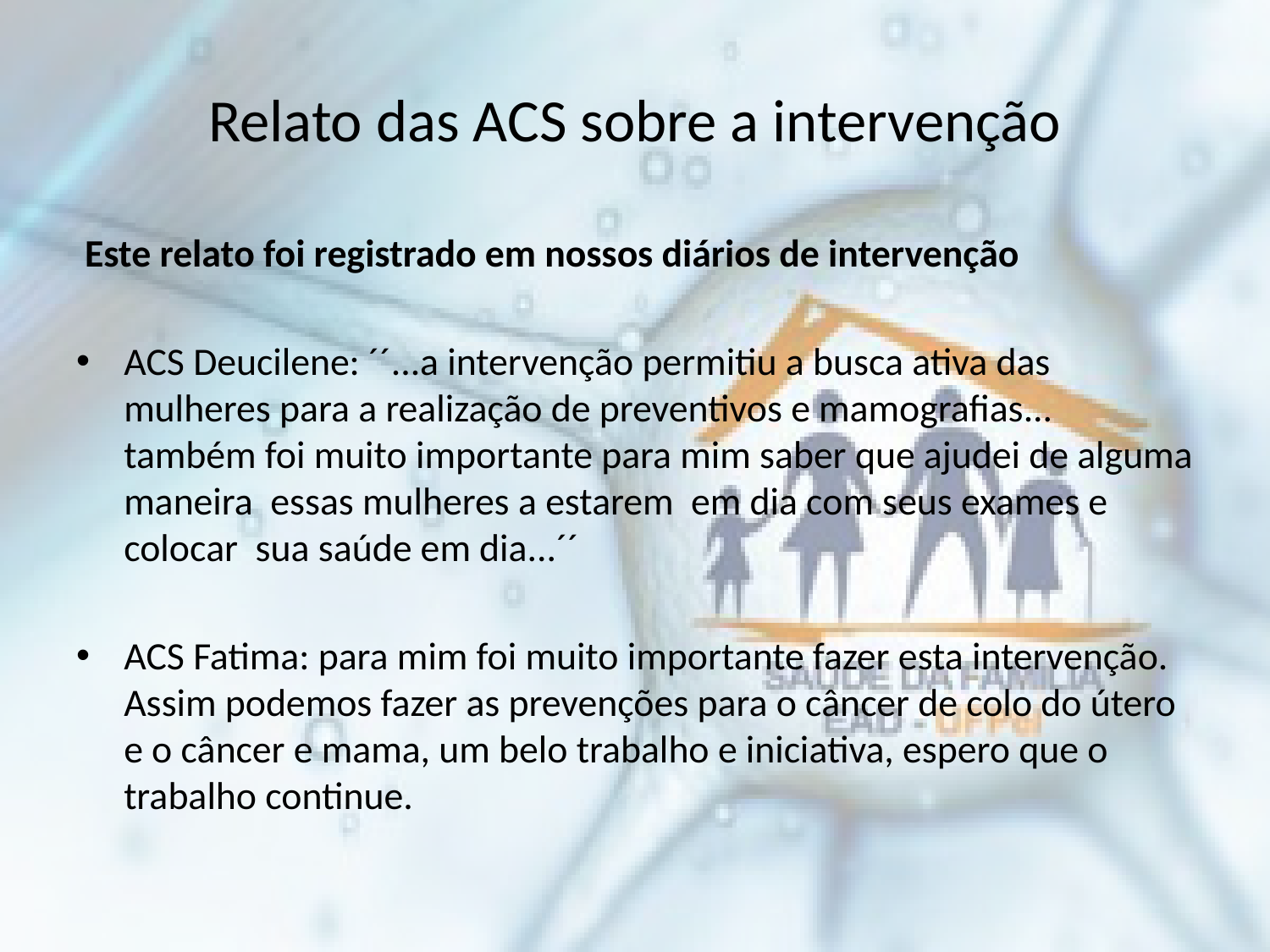

# Relato das ACS sobre a intervenção
 Este relato foi registrado em nossos diários de intervenção

ACS Deucilene: ´´...a intervenção permitiu a busca ativa das mulheres para a realização de preventivos e mamografias... também foi muito importante para mim saber que ajudei de alguma maneira  essas mulheres a estarem  em dia com seus exames e colocar  sua saúde em dia...´´

ACS Fatima: para mim foi muito importante fazer esta intervenção. Assim podemos fazer as prevenções para o câncer de colo do útero e o câncer e mama, um belo trabalho e iniciativa, espero que o trabalho continue.